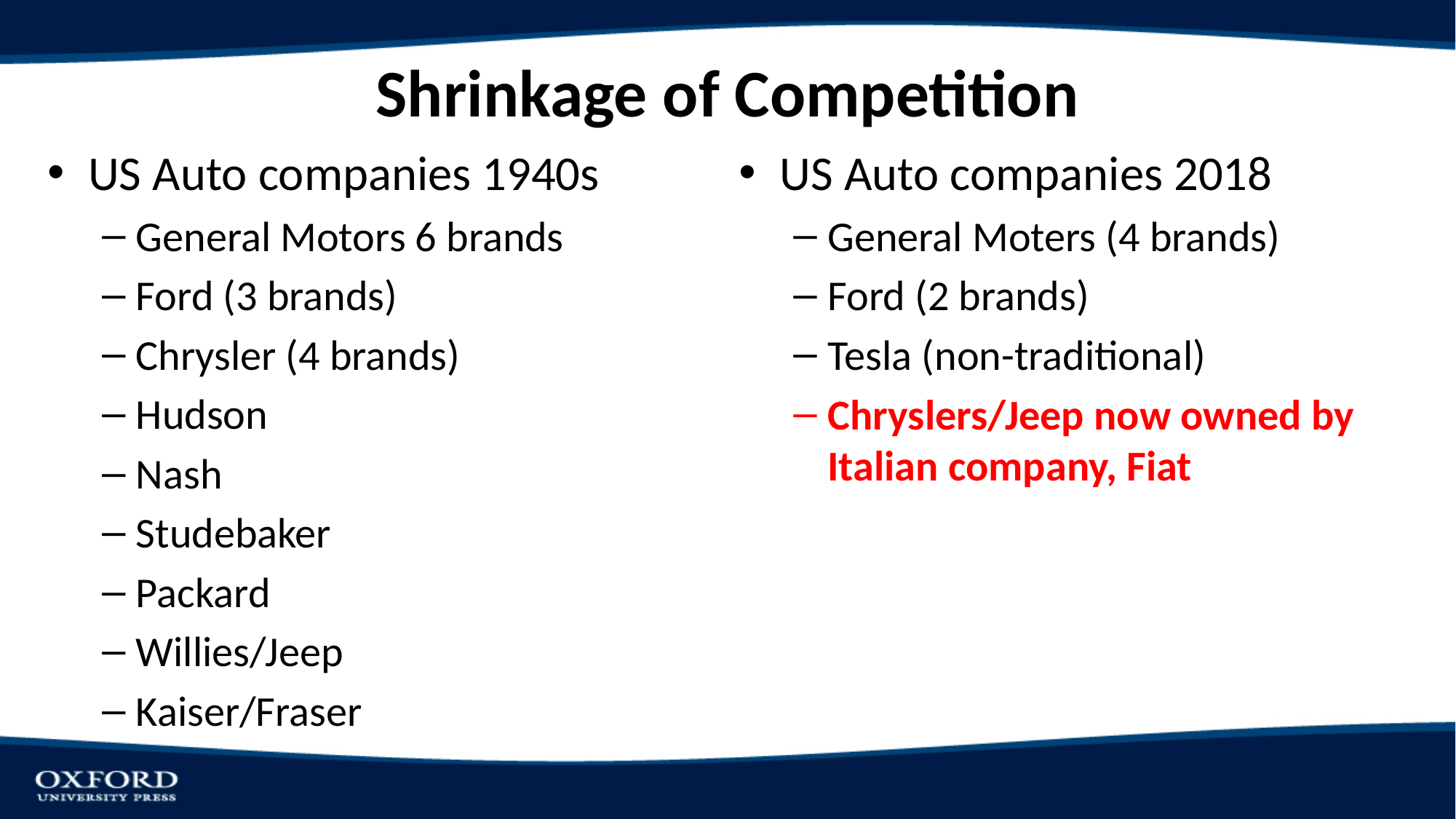

# Shrinkage of Competition
US Auto companies 1940s
General Motors 6 brands
Ford (3 brands)
Chrysler (4 brands)
Hudson
Nash
Studebaker
Packard
Willies/Jeep
Kaiser/Fraser
US Auto companies 2018
General Moters (4 brands)
Ford (2 brands)
Tesla (non-traditional)
Chryslers/Jeep now owned by Italian company, Fiat